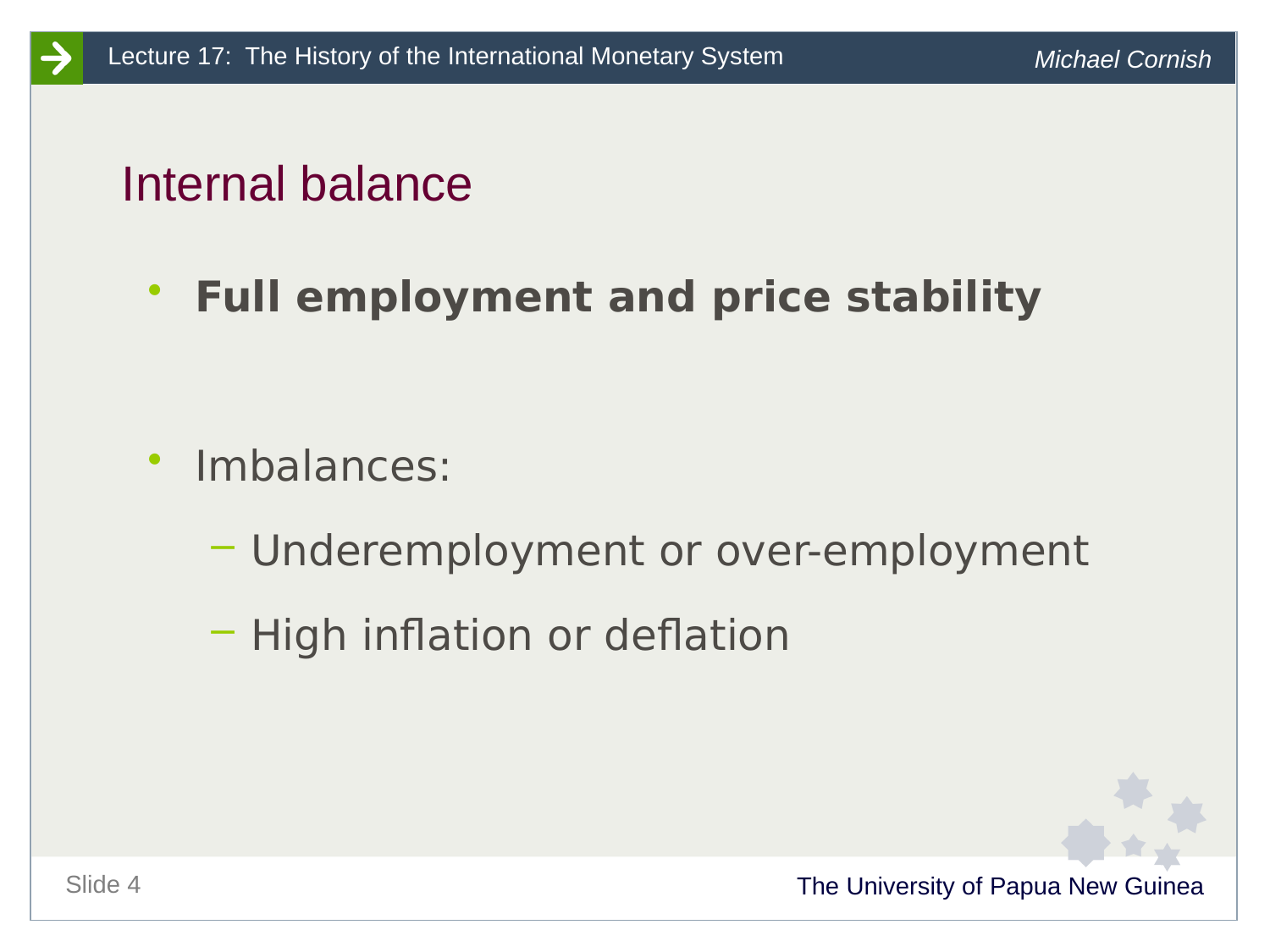

# Internal balance
Full employment and price stability

Imbalances:
Underemployment or over-employment
High inflation or deflation